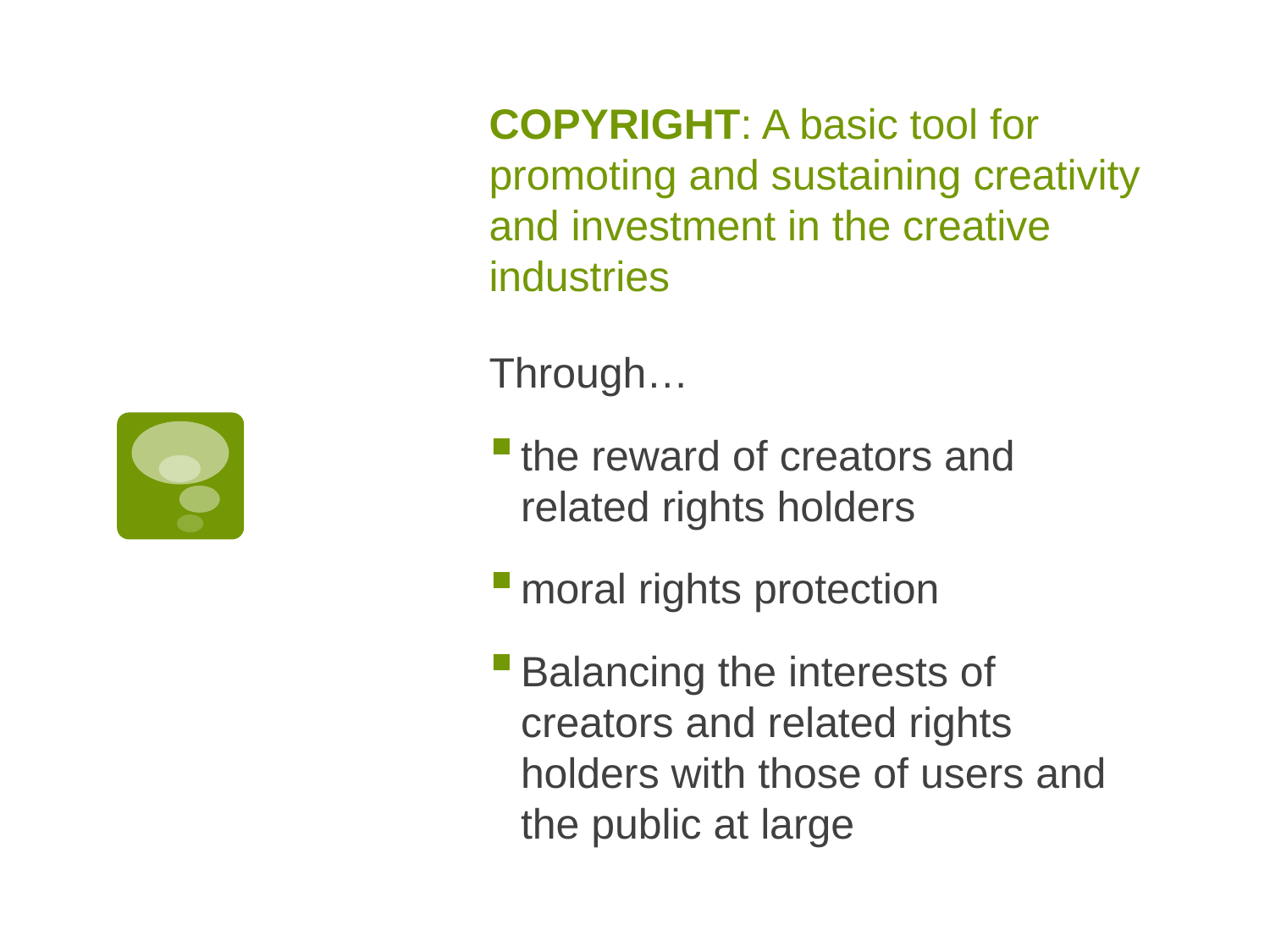

# COPYRIGHT: A basic tool for promoting and sustaining creativity and investment in the creative industries
Through…
the reward of creators and related rights holders
moral rights protection
Balancing the interests of creators and related rights holders with those of users and the public at large